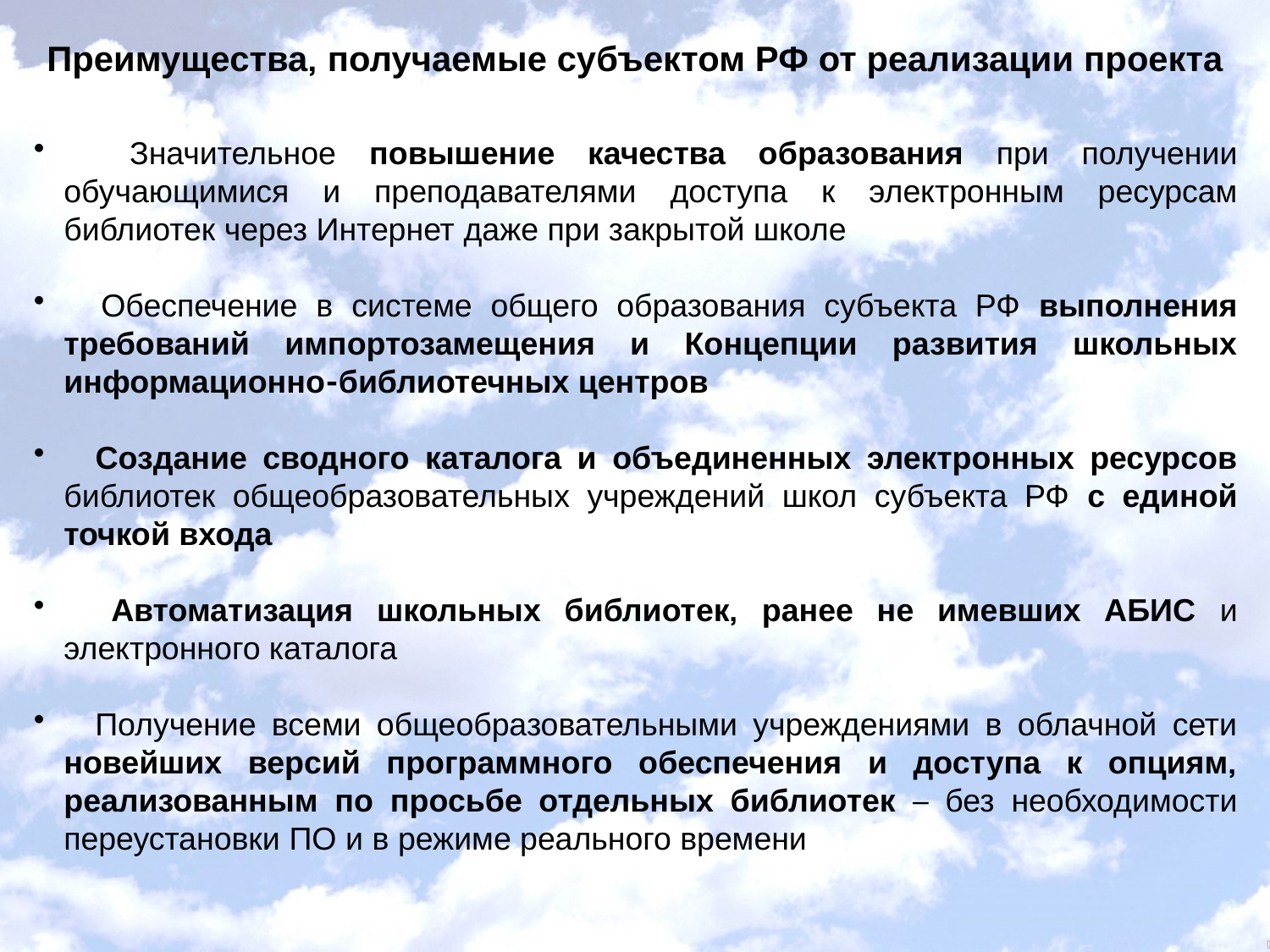

Преимущества, получаемые субъектом РФ от реализации проекта
  Значительное повышение качества образования при получении обучающимися и преподавателями доступа к электронным ресурсам библиотек через Интернет даже при закрытой школе

  Обеспечение в системе общего образования субъекта РФ выполнения требований импортозамещения и Концепции развития школьных информационно-библиотечных центров

  Создание сводного каталога и объединенных электронных ресурсов библиотек общеобразовательных учреждений школ субъекта РФ с единой точкой входа

  Автоматизация школьных библиотек, ранее не имевших АБИС и электронного каталога

  Получение всеми общеобразовательными учреждениями в облачной сети новейших версий программного обеспечения и доступа к опциям, реализованным по просьбе отдельных библиотек – без необходимости переустановки ПО и в режиме реального времени